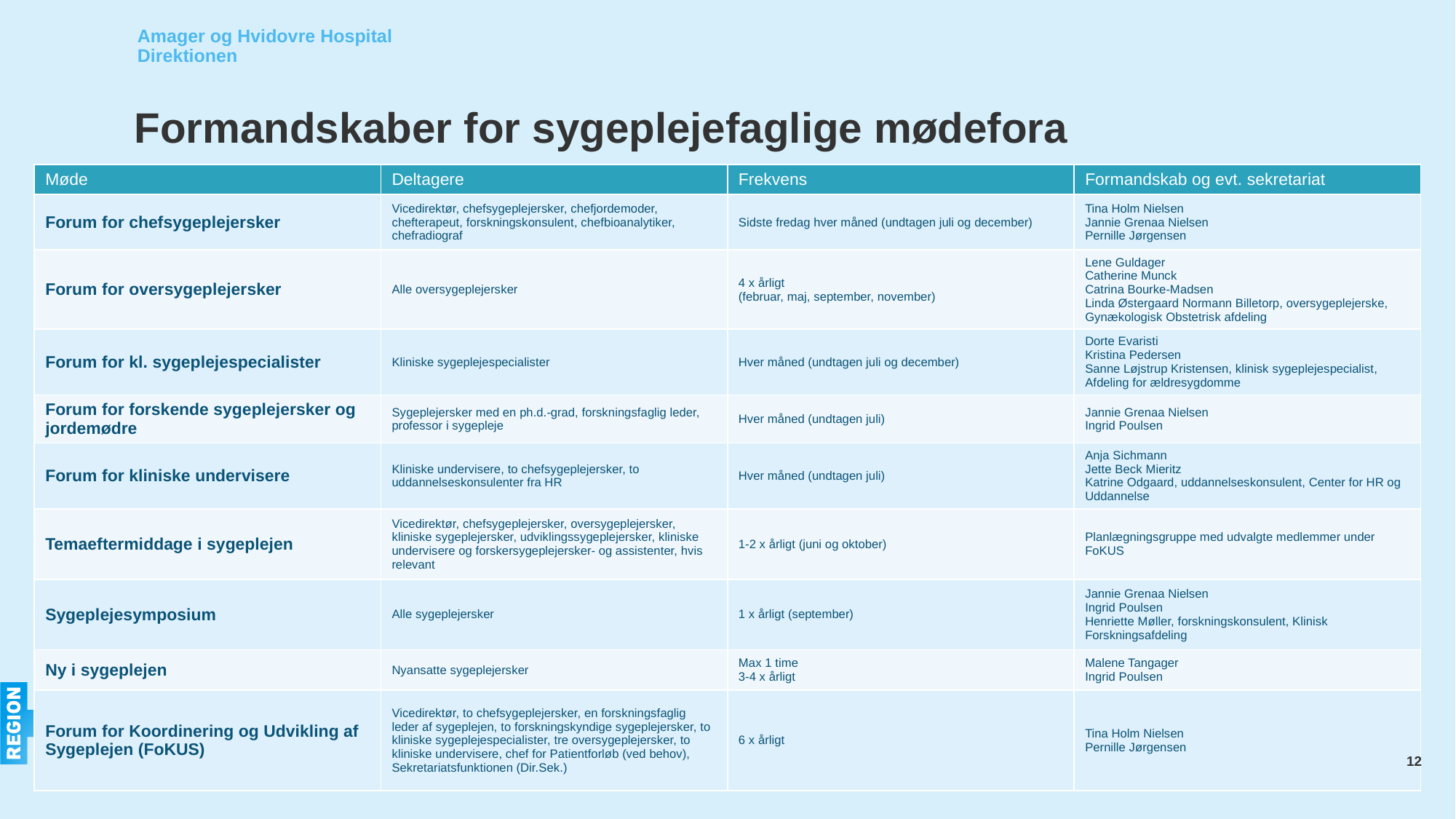

| Møde | Deltagere | Frekvens | Formandskab og evt. sekretariat |
| --- | --- | --- | --- |
| Forum for chefsygeplejersker | Vicedirektør, chefsygeplejersker, chefjordemoder, chefterapeut, forskningskonsulent, chefbioanalytiker, chefradiograf | Sidste fredag hver måned (undtagen juli og december) | Tina Holm Nielsen Jannie Grenaa Nielsen Anna Weiland Zachariassen |
| Forum for oversygeplejersker | Alle oversygeplejersker | 4 x årligt (februar, maj, september, november) | Lene Guldager Catherine Munck Catrina Bourke-Madsen |
| Forum for kl. sygeplejespecialister | Kliniske sygeplejespecialister | Hver måned (undtagen juli og december) | Dorte Evaristi Kristina Pedersen Sanne Løjstup Kristensen |
| Forum for forskende sygeplejersker og jordemødre | Sygeplejersker med en ph.d.-grad, forskningsfaglig leder, professor i sygepleje | Hver måned (undtagen juli) | Jannie Grenaa Nielsen Ingrid Poulsen |
| Forum for kliniske undervisere | Kliniske undervisere, to chefsygeplejersker, to uddannelseskonsulenter fra HR | Hver måned (undtagen juli) | Anja Sichmann Jette Beck Mieritz Katrine Odgaard |
| Sygeplejenetværk SP | Sygeplejefaglige tovholdere på SP fra alle kliniske afdelinger | 8 x årligt | Dorte Evaristi Katrine Linnemann Greenwood Sekretariatsbetjening fra Patientforløb |
| Temaeftermiddage i sygeplejen | Vicedirektør, chefsygeplejersker, oversygeplejersker, kliniske sygeplejersker, udviklingssygeplejersker, kliniske undervisere og forskersygeplejersker- og assistenter, hvis relevant | 1-2 x årligt (juni og oktober) | Planlægningsgruppe med udvalgte medlemmer under FoKUS |
| Sygeplejesymposium | Alle sygeplejersker | 1 x årligt (september) | Jannie Grenaa Nielsen Ingrid Poulsen Henriette Møller Helle Ingmar |
| Ny i sygeplejen | Nyansatte sygeplejersker | Max 1 time 3-4 x årligt | Henriette Pauline Pedersen Ingrid Poulsen |
| Forum for Koordinering og Udvikling af Sygeplejen (FoKUS) | Vicedirektør, to chefsygeplejersker, en forskningsfaglig leder af sygeplejen, to forskningskyndige sygeplejersker, to kliniske sygeplejespecialister, tre oversygeplejersker, to kliniske undervisere, chef for Patientforløb (ved behov), Sekretariatsfunktionen (Dir.Sek.) | 6 x årligt | Tina Holm Nielsen Pernille Jørgensen |
# Formandskaber for sygeplejefaglige mødefora
| Møde | Deltagere | Frekvens | Formandskab og evt. sekretariat |
| --- | --- | --- | --- |
| Forum for chefsygeplejersker | Vicedirektør, chefsygeplejersker, chefjordemoder, chefterapeut, forskningskonsulent, chefbioanalytiker, chefradiograf | Sidste fredag hver måned (undtagen juli og december) | Tina Holm Nielsen Jannie Grenaa Nielsen Pernille Jørgensen |
| Forum for oversygeplejersker | Alle oversygeplejersker | 4 x årligt (februar, maj, september, november) | Lene Guldager Catherine Munck Catrina Bourke-Madsen Linda Østergaard Normann Billetorp, oversygeplejerske, Gynækologisk Obstetrisk afdeling |
| Forum for kl. sygeplejespecialister | Kliniske sygeplejespecialister | Hver måned (undtagen juli og december) | Dorte Evaristi Kristina Pedersen Sanne Løjstrup Kristensen, klinisk sygeplejespecialist, Afdeling for ældresygdomme |
| Forum for forskende sygeplejersker og jordemødre | Sygeplejersker med en ph.d.-grad, forskningsfaglig leder, professor i sygepleje | Hver måned (undtagen juli) | Jannie Grenaa Nielsen Ingrid Poulsen |
| Forum for kliniske undervisere | Kliniske undervisere, to chefsygeplejersker, to uddannelseskonsulenter fra HR | Hver måned (undtagen juli) | Anja Sichmann Jette Beck Mieritz Katrine Odgaard, uddannelseskonsulent, Center for HR og Uddannelse |
| Temaeftermiddage i sygeplejen | Vicedirektør, chefsygeplejersker, oversygeplejersker, kliniske sygeplejersker, udviklingssygeplejersker, kliniske undervisere og forskersygeplejersker- og assistenter, hvis relevant | 1-2 x årligt (juni og oktober) | Planlægningsgruppe med udvalgte medlemmer under FoKUS |
| Sygeplejesymposium | Alle sygeplejersker | 1 x årligt (september) | Jannie Grenaa Nielsen Ingrid Poulsen Henriette Møller, forskningskonsulent, Klinisk Forskningsafdeling |
| Ny i sygeplejen | Nyansatte sygeplejersker | Max 1 time 3-4 x årligt | Malene Tangager Ingrid Poulsen |
| Forum for Koordinering og Udvikling af Sygeplejen (FoKUS) | Vicedirektør, to chefsygeplejersker, en forskningsfaglig leder af sygeplejen, to forskningskyndige sygeplejersker, to kliniske sygeplejespecialister, tre oversygeplejersker, to kliniske undervisere, chef for Patientforløb (ved behov), Sekretariatsfunktionen (Dir.Sek.) | 6 x årligt | Tina Holm Nielsen Pernille Jørgensen |
12